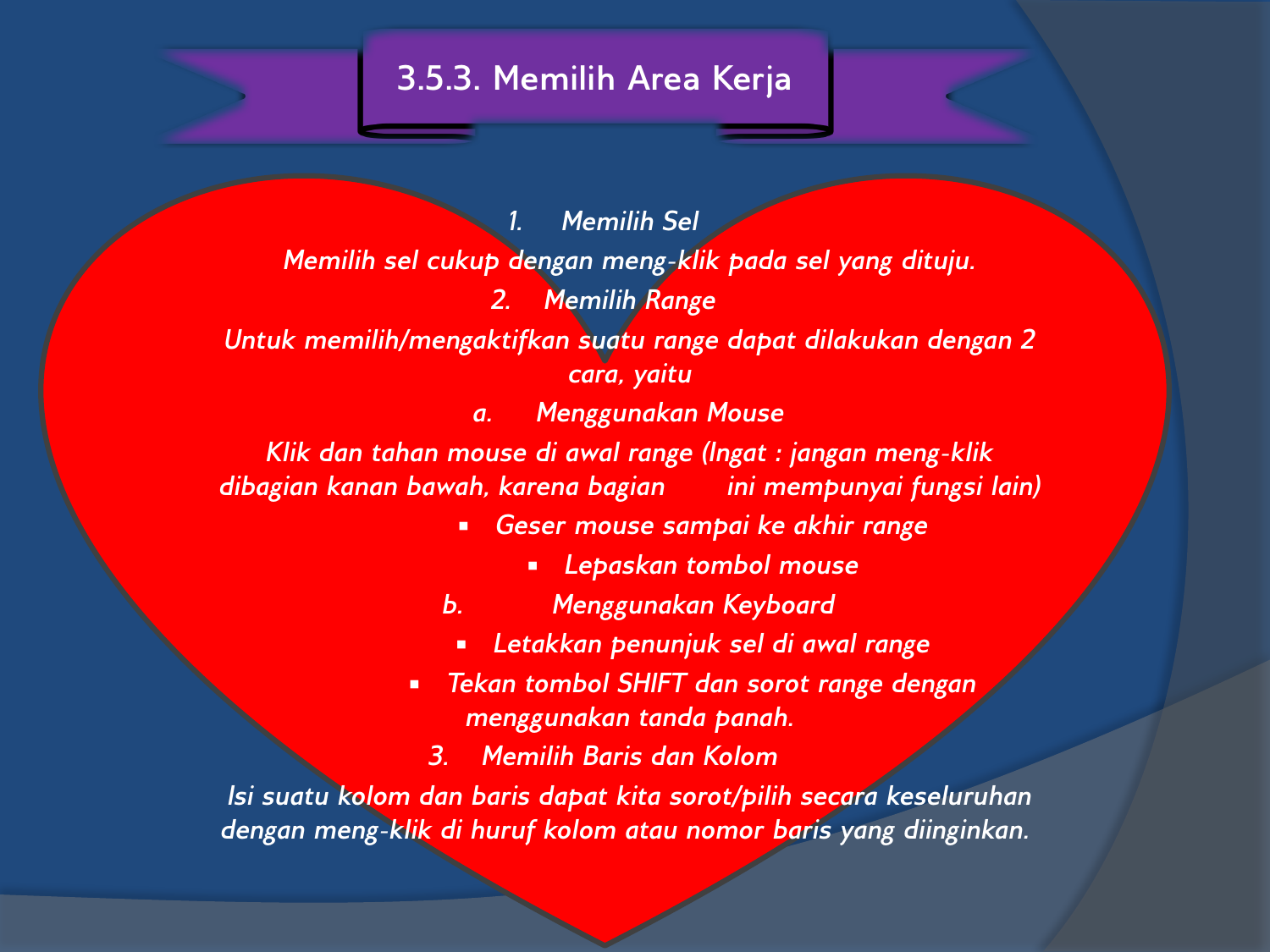

3.5.3. Memilih Area Kerja

1.	Memilih Sel
	Memilih sel cukup dengan meng-klik pada sel yang dituju.
2.	Memilih Range
	Untuk memilih/mengaktifkan suatu range dapat dilakukan dengan 2 cara, yaitu
a.	Menggunakan Mouse
	Klik dan tahan mouse di awal range (Ingat : jangan meng-klik dibagian kanan bawah, karena bagian 	ini mempunyai fungsi lain)
		▪   Geser mouse sampai ke akhir range
		▪   Lepaskan tombol mouse
	  b.	Menggunakan Keyboard
		▪   Letakkan penunjuk sel di awal range
		▪   Tekan tombol SHIFT dan sorot range dengan menggunakan tanda panah.
3.	Memilih Baris dan Kolom
	Isi suatu kolom dan baris dapat kita sorot/pilih secara keseluruhan dengan meng-klik di huruf kolom atau nomor baris yang diinginkan.